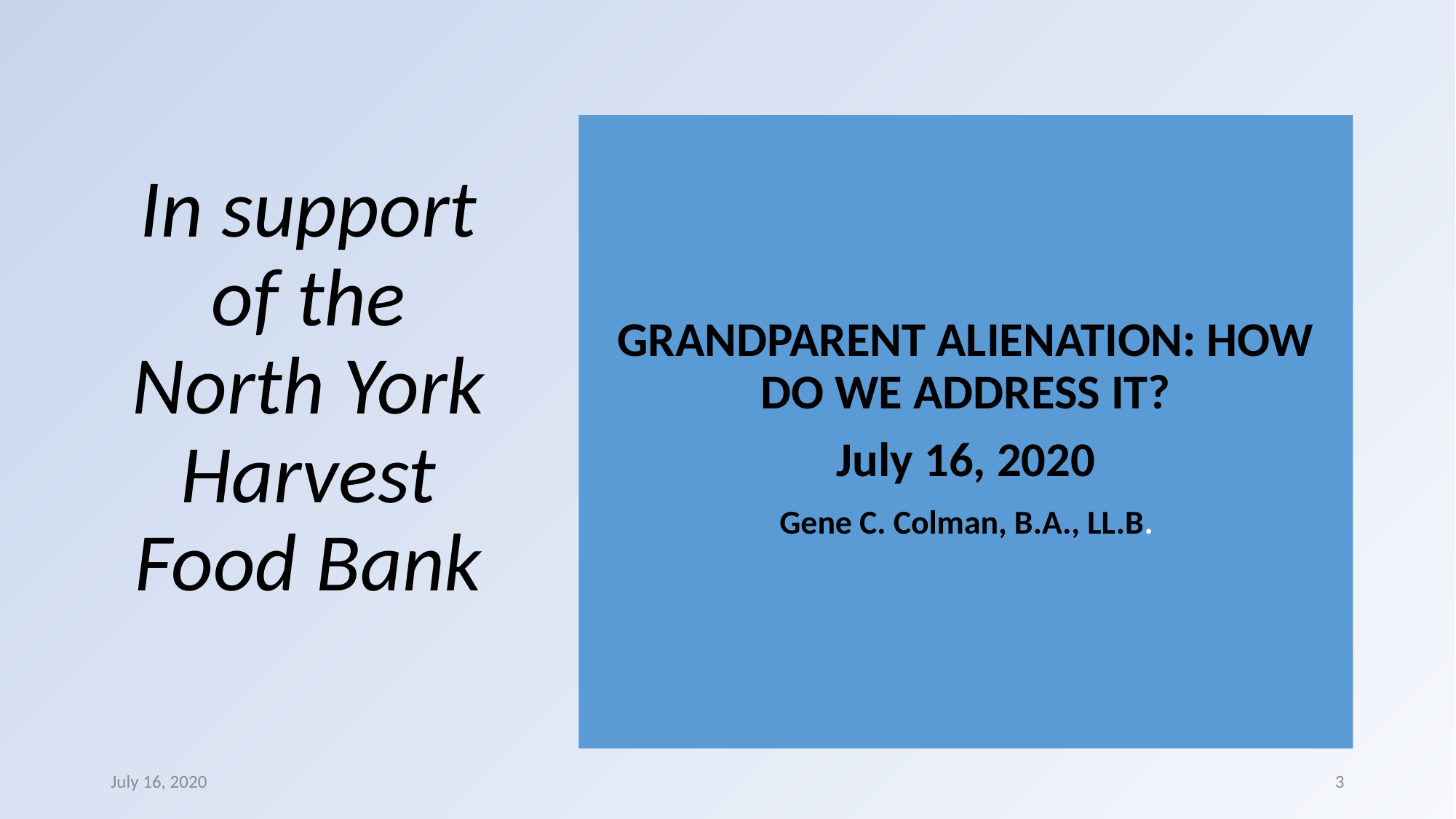

GRANDPARENT ALIENATION: HOW DO WE ADDRESS IT?
July 16, 2020
 Gene C. Colman, B.A., LL.B.
# In support of the North York Harvest Food Bank
July 16, 2020
3